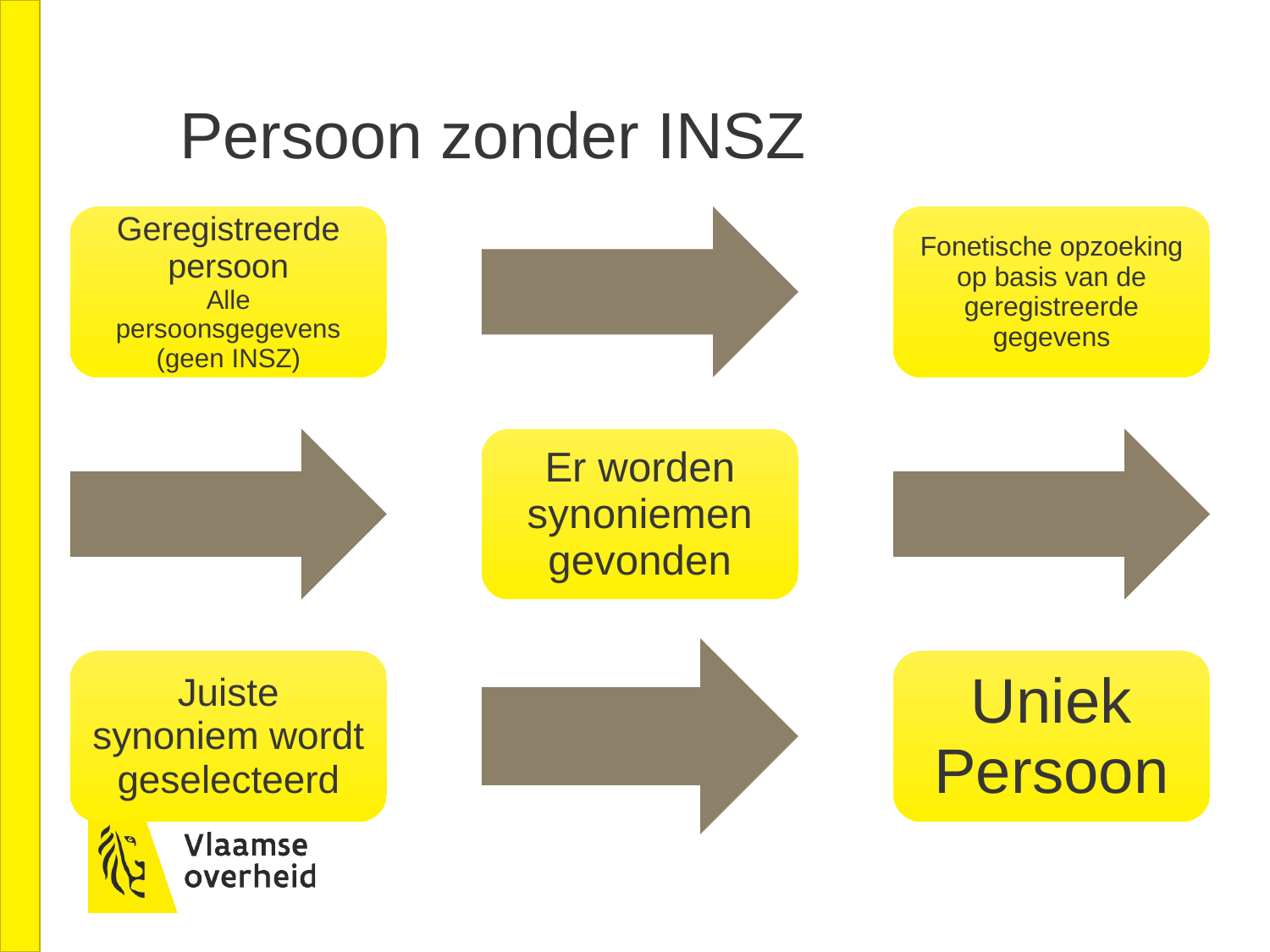

# Persoon zonder INSZ
Geregistreerde persoon
Alle persoonsgegevens (geen INSZ)
Fonetische opzoeking op basis van de geregistreerde gegevens
Er worden synoniemen gevonden
Uniek Persoon
Juiste synoniem wordt geselecteerd